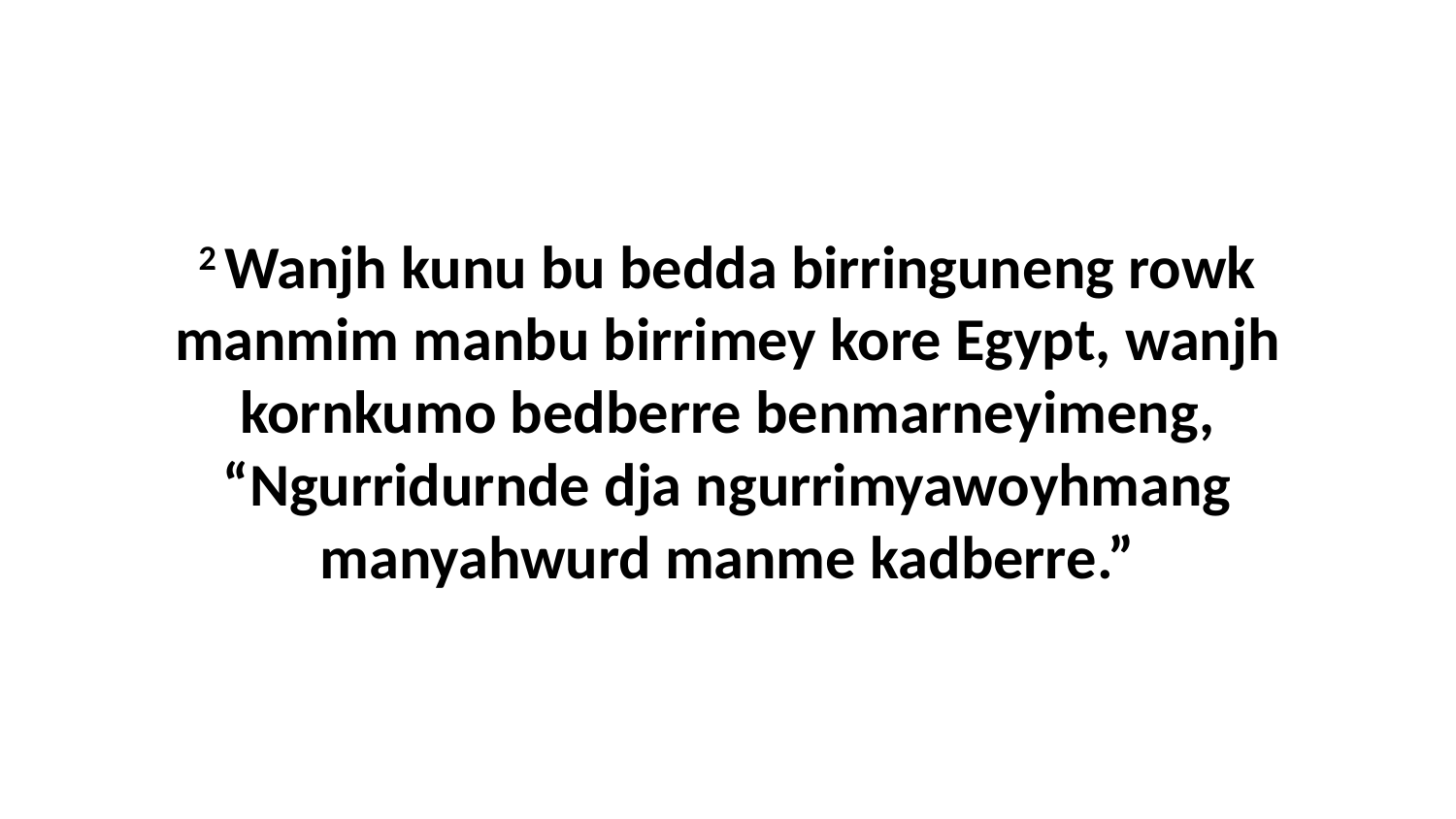

2 Wanjh kunu bu bedda birringuneng rowk manmim manbu birrimey kore Egypt, wanjh kornkumo bedberre benmarneyimeng, “Ngurridurnde dja ngurrimyawoyhmang manyahwurd manme kadberre.”